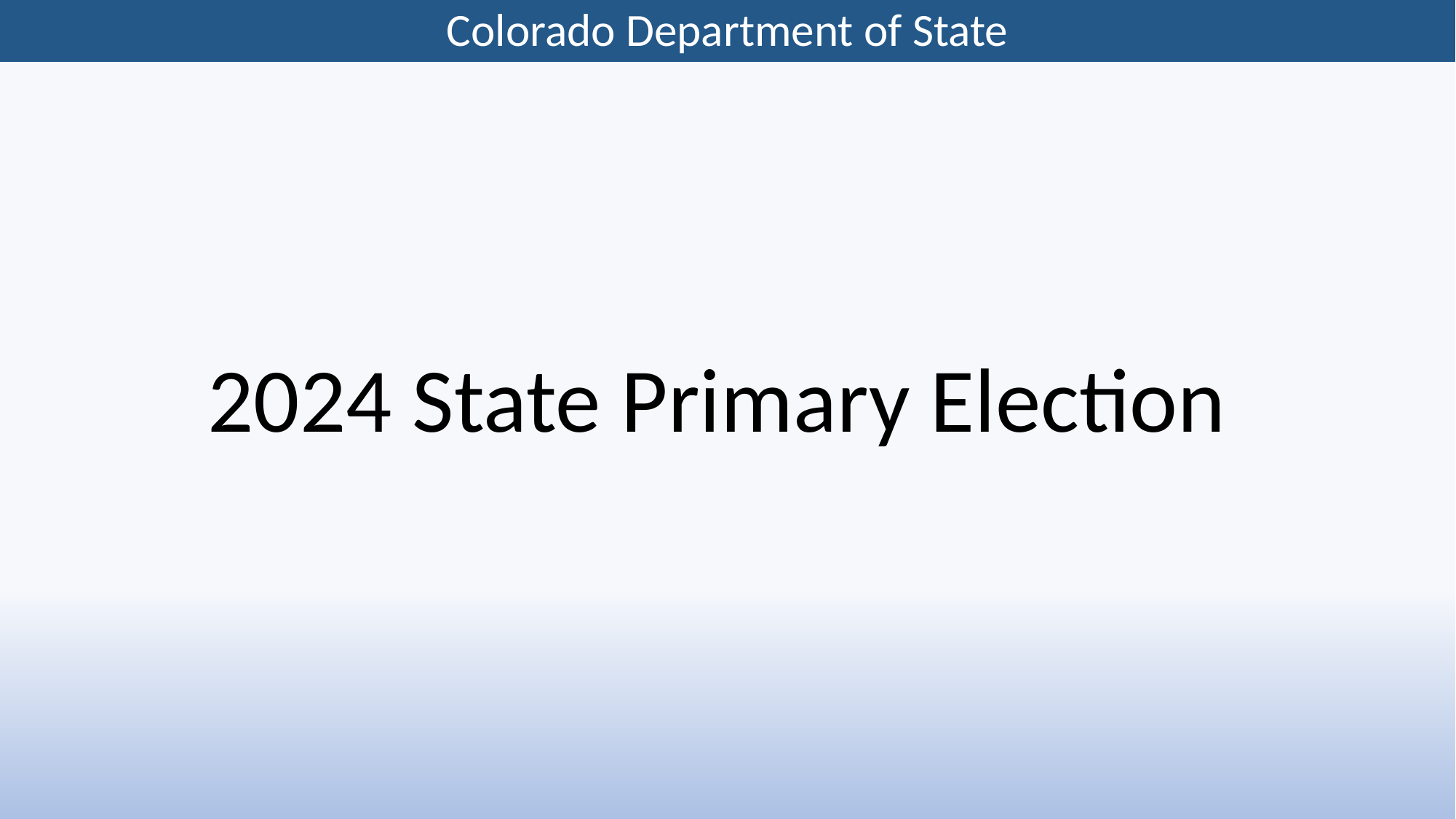

Colorado Department of State
# 2024 State Primary Election